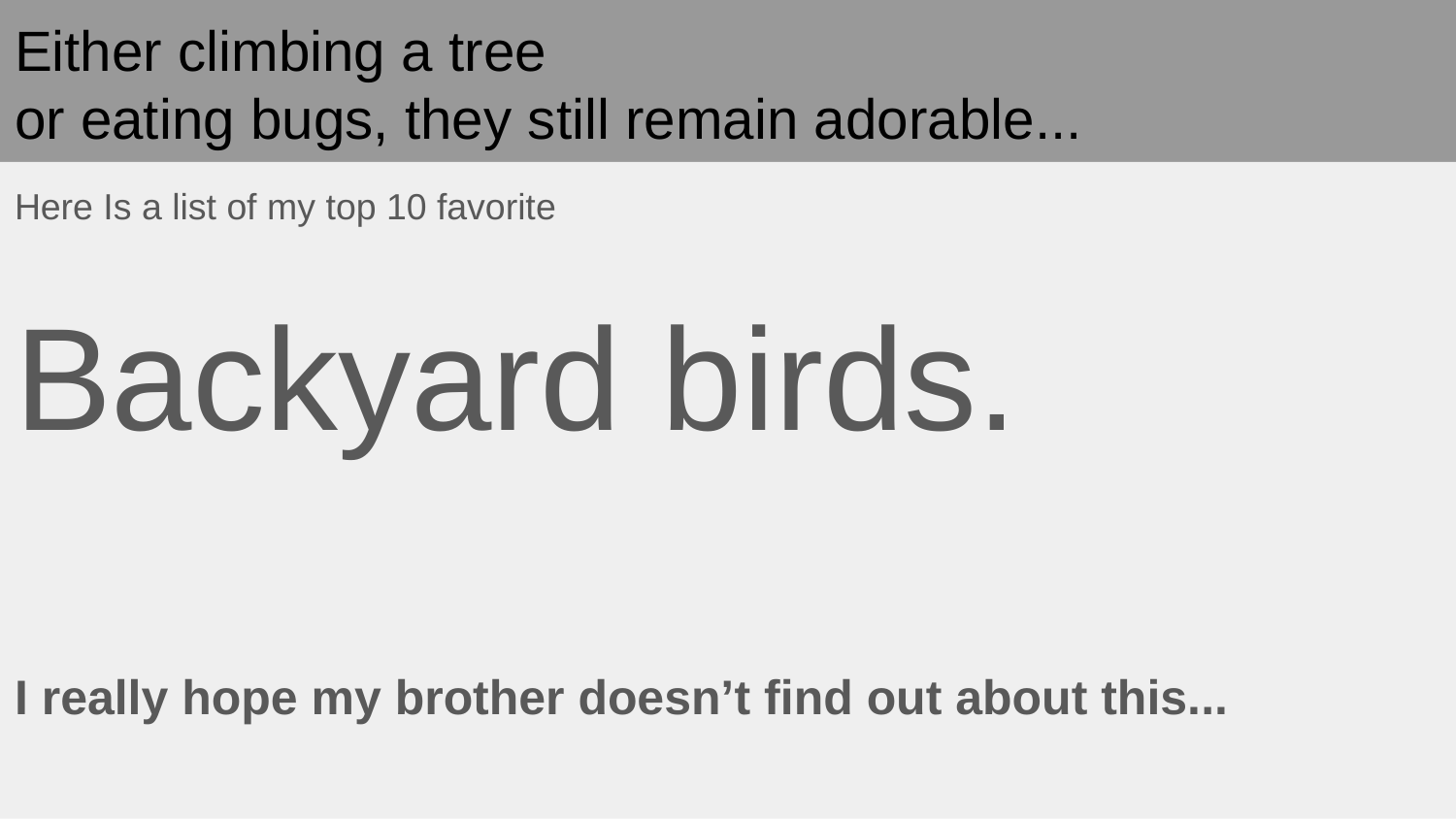

# Either climbing a tree
or eating bugs, they still remain adorable...

Here Is a list of my top 10 favorite
Backyard birds.

I really hope my brother doesn’t find out about this...